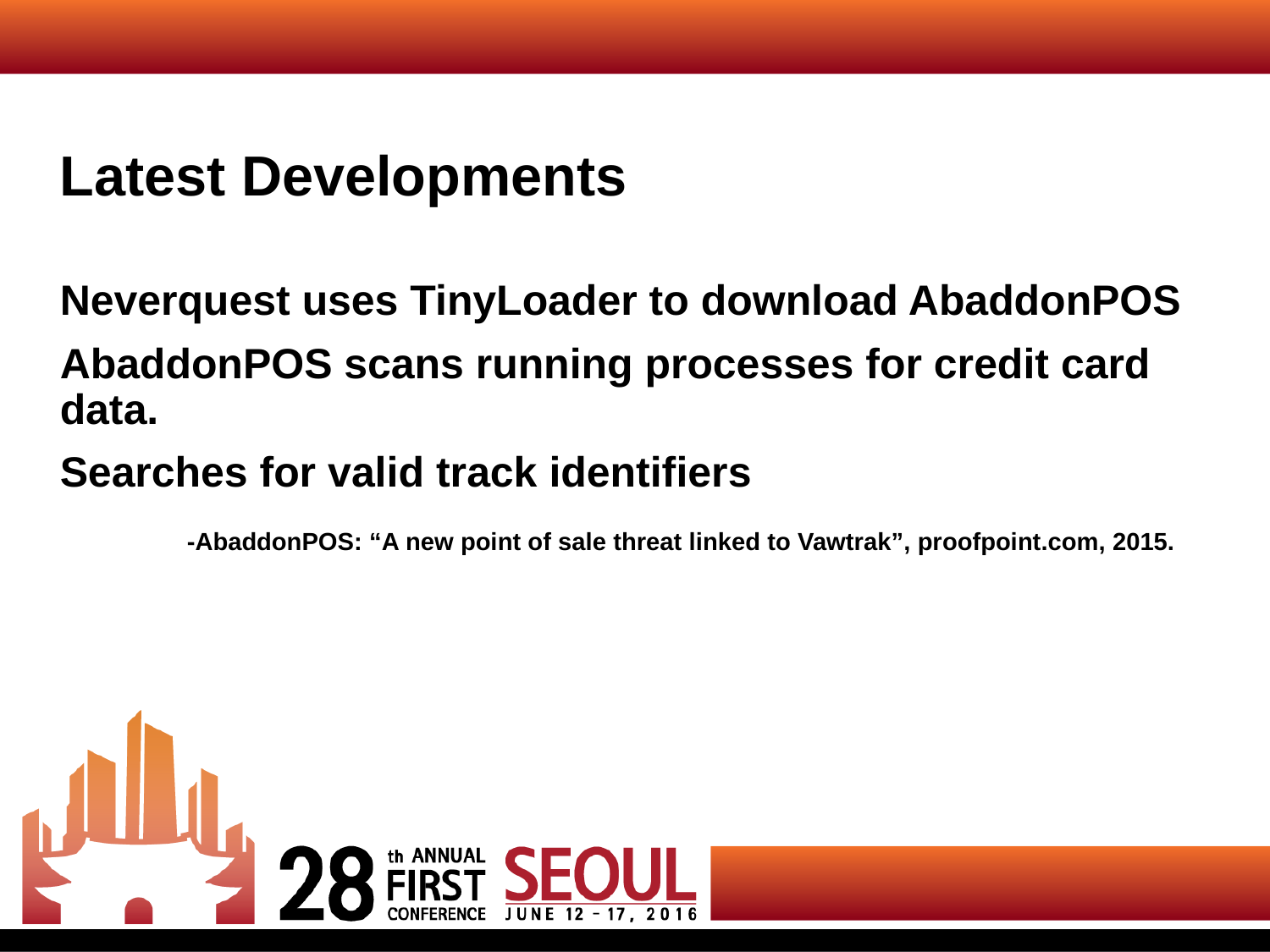

# Latest Developments
Neverquest uses TinyLoader to download AbaddonPOS
AbaddonPOS scans running processes for credit card data.
Searches for valid track identifiers
	-AbaddonPOS: “A new point of sale threat linked to Vawtrak”, proofpoint.com, 2015.